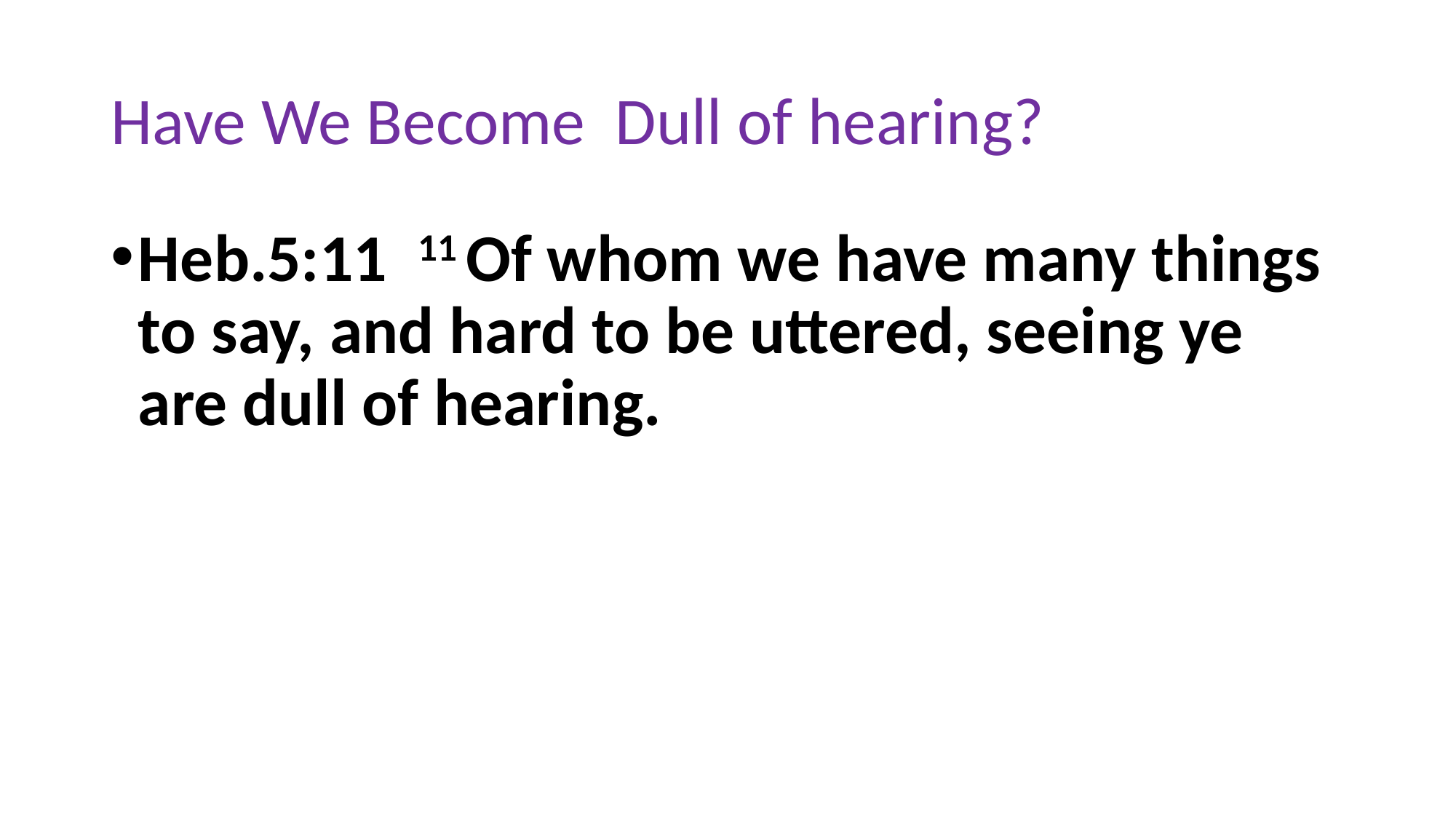

# Have We Become  Dull of hearing?
Heb.5:11  11 Of whom we have many things to say, and hard to be uttered, seeing ye are dull of hearing.